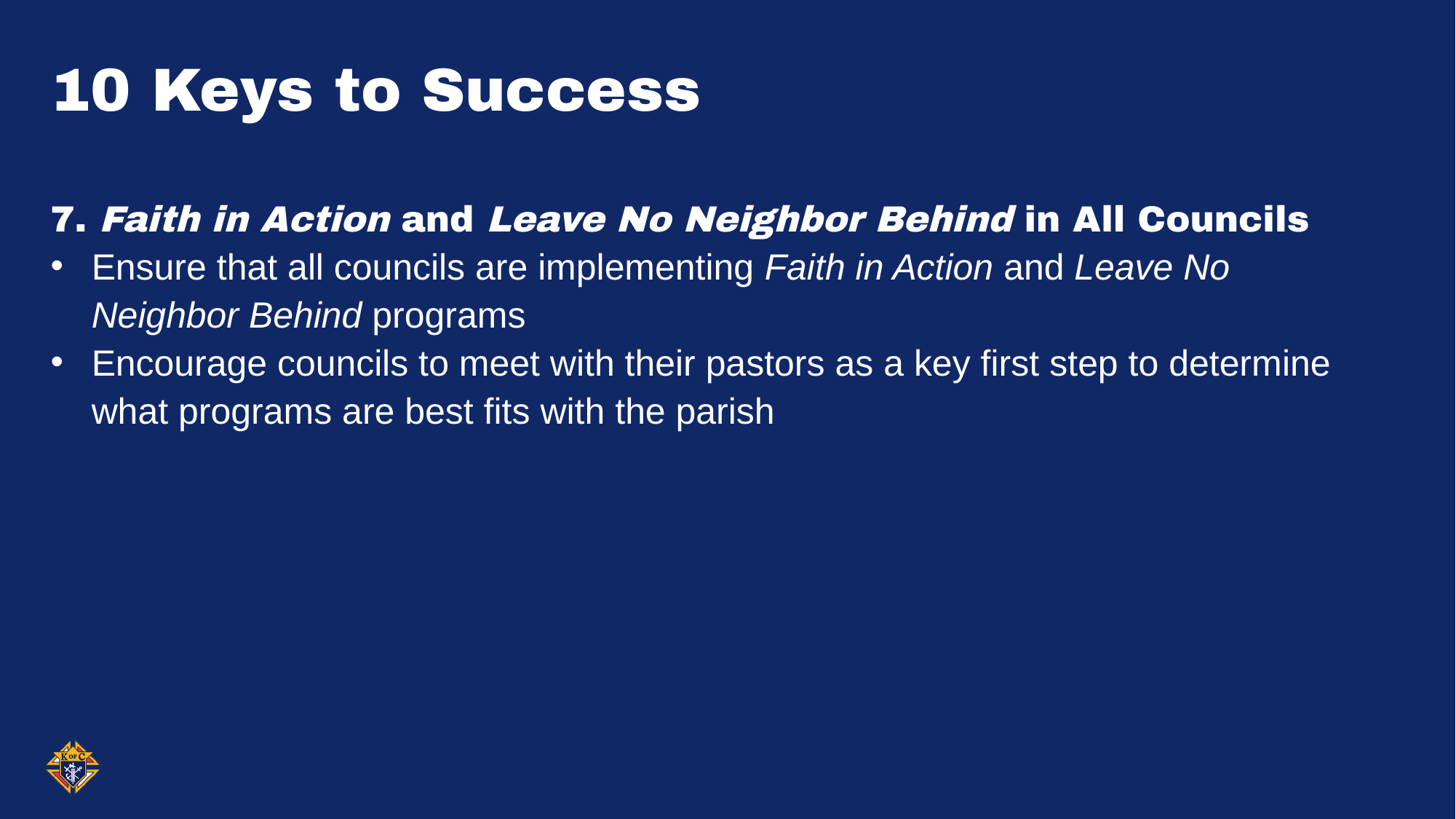

# 10 Keys to Success
7. Faith in Action and Leave No Neighbor Behind in All Councils
Ensure that all councils are implementing Faith in Action and Leave No Neighbor Behind programs
Encourage councils to meet with their pastors as a key first step to determine what programs are best fits with the parish